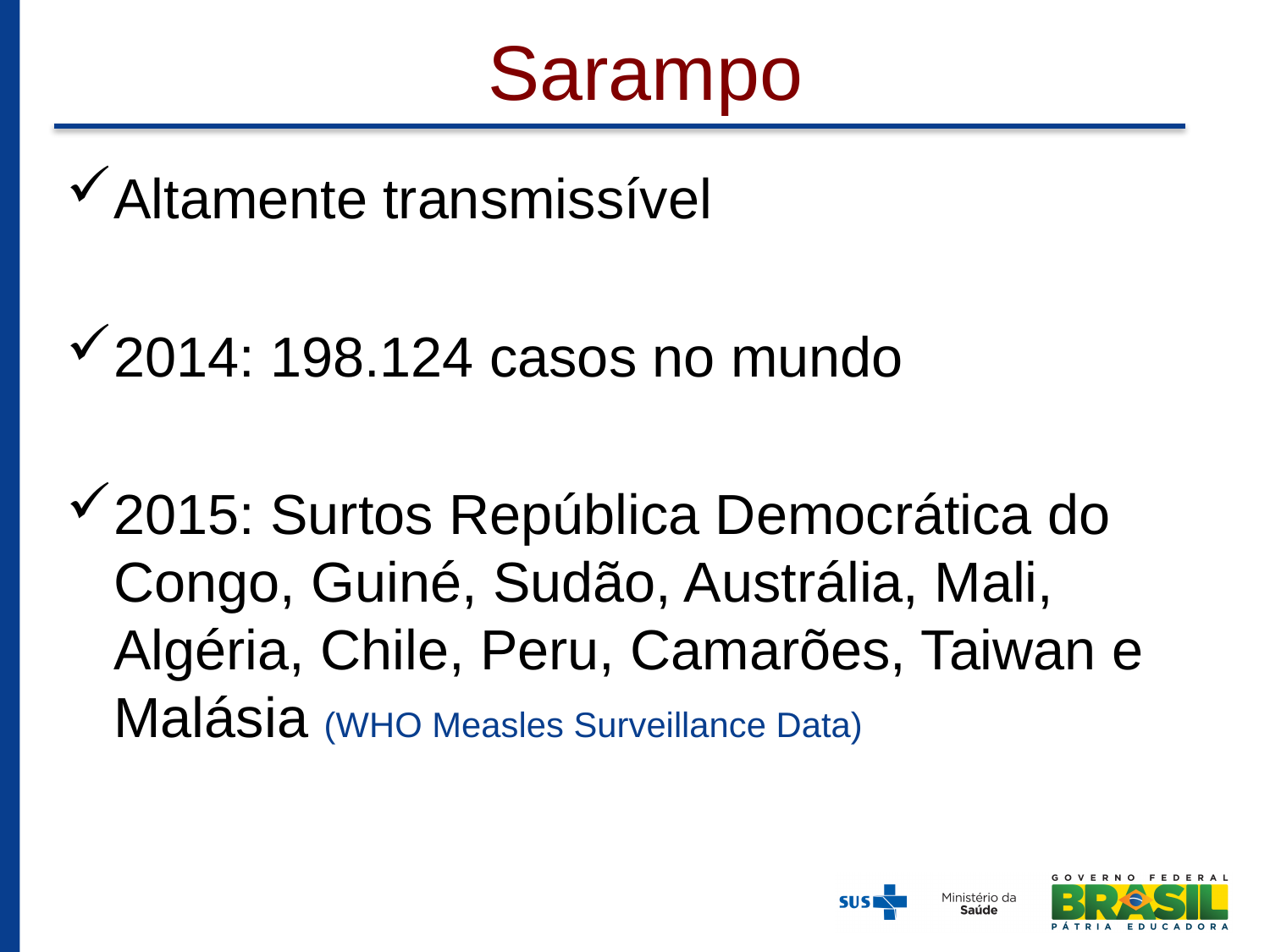

# Sarampo
Altamente transmissível

2014: 198.124 casos no mundo

2015: Surtos República Democrática do Congo, Guiné, Sudão, Austrália, Mali, Algéria, Chile, Peru, Camarões, Taiwan e Malásia (WHO Measles Surveillance Data)